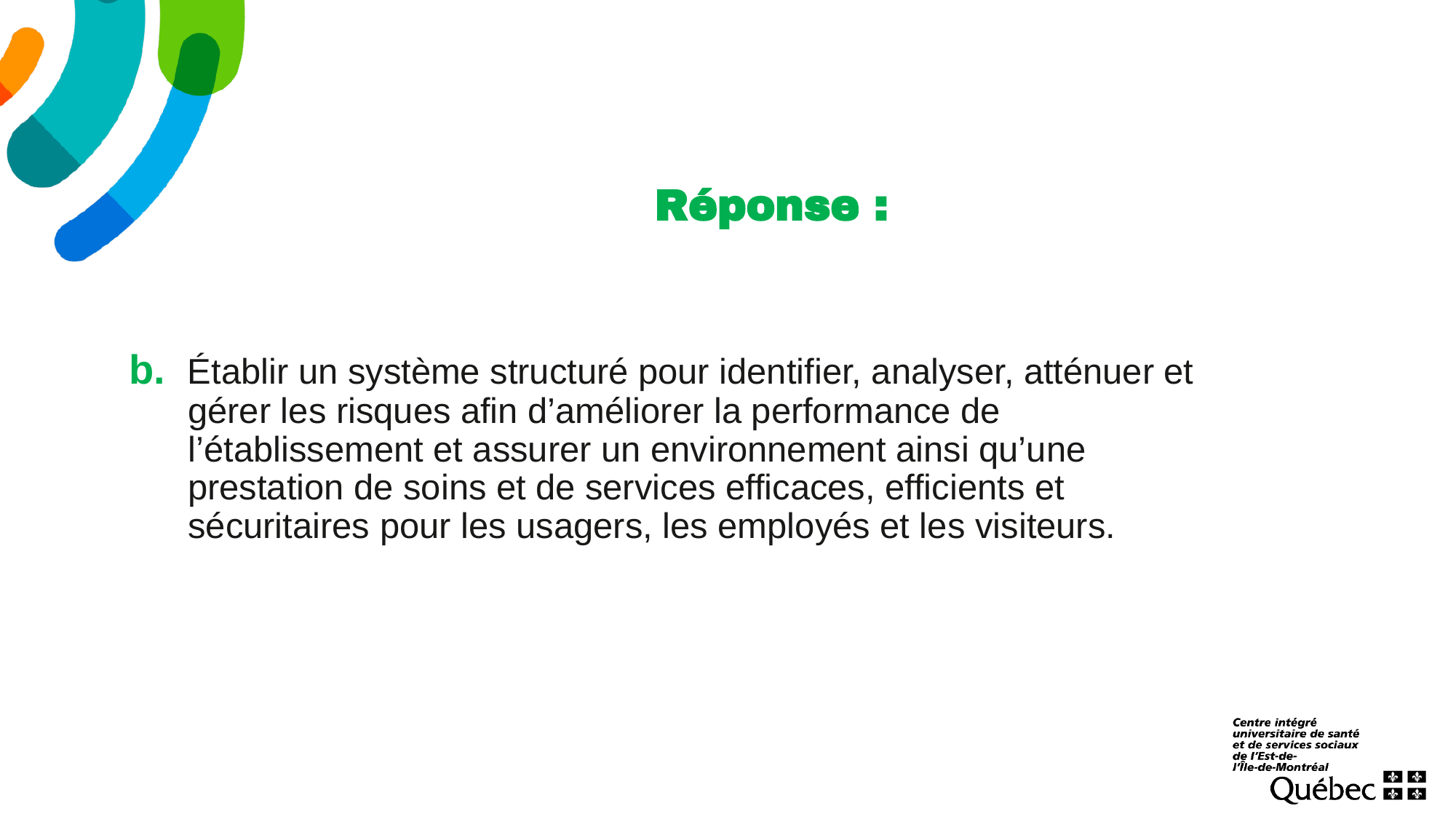

# Réponse :

b.  Établir un système structuré pour identifier, analyser, atténuer et
      gérer les risques afin d’améliorer la performance de
      l’établissement et assurer un environnement ainsi qu’une
      prestation de soins et de services efficaces, efficients et
      sécuritaires pour les usagers, les employés et les visiteurs.